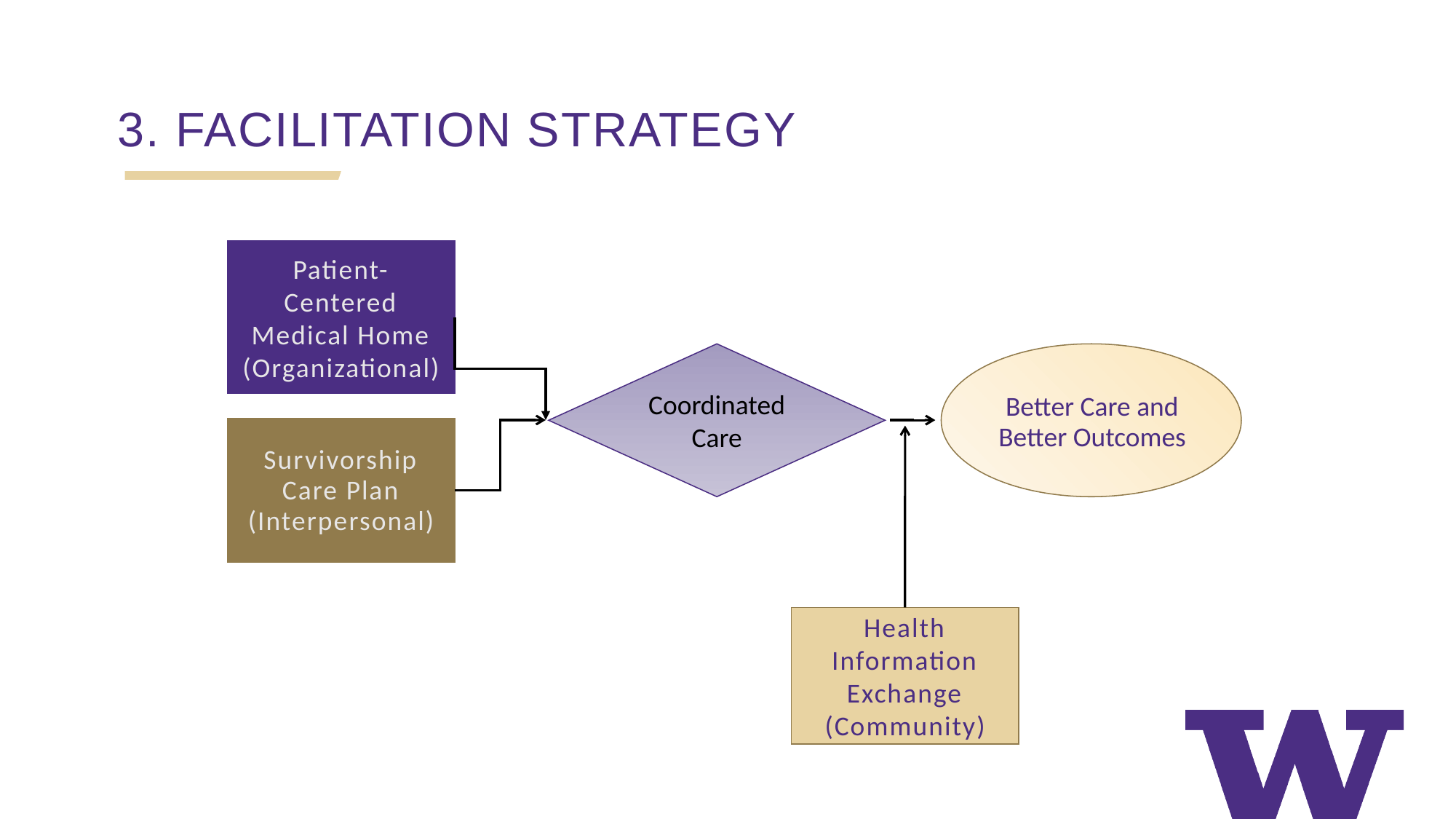

3. FACILITATION STRATEGY
Patient- Centered Medical Home
(Organizational)
Survivorship Care Plan
(Interpersonal)
Health Information Exchange
(Community)
Coordinated Care

Better Care and Better Outcomes